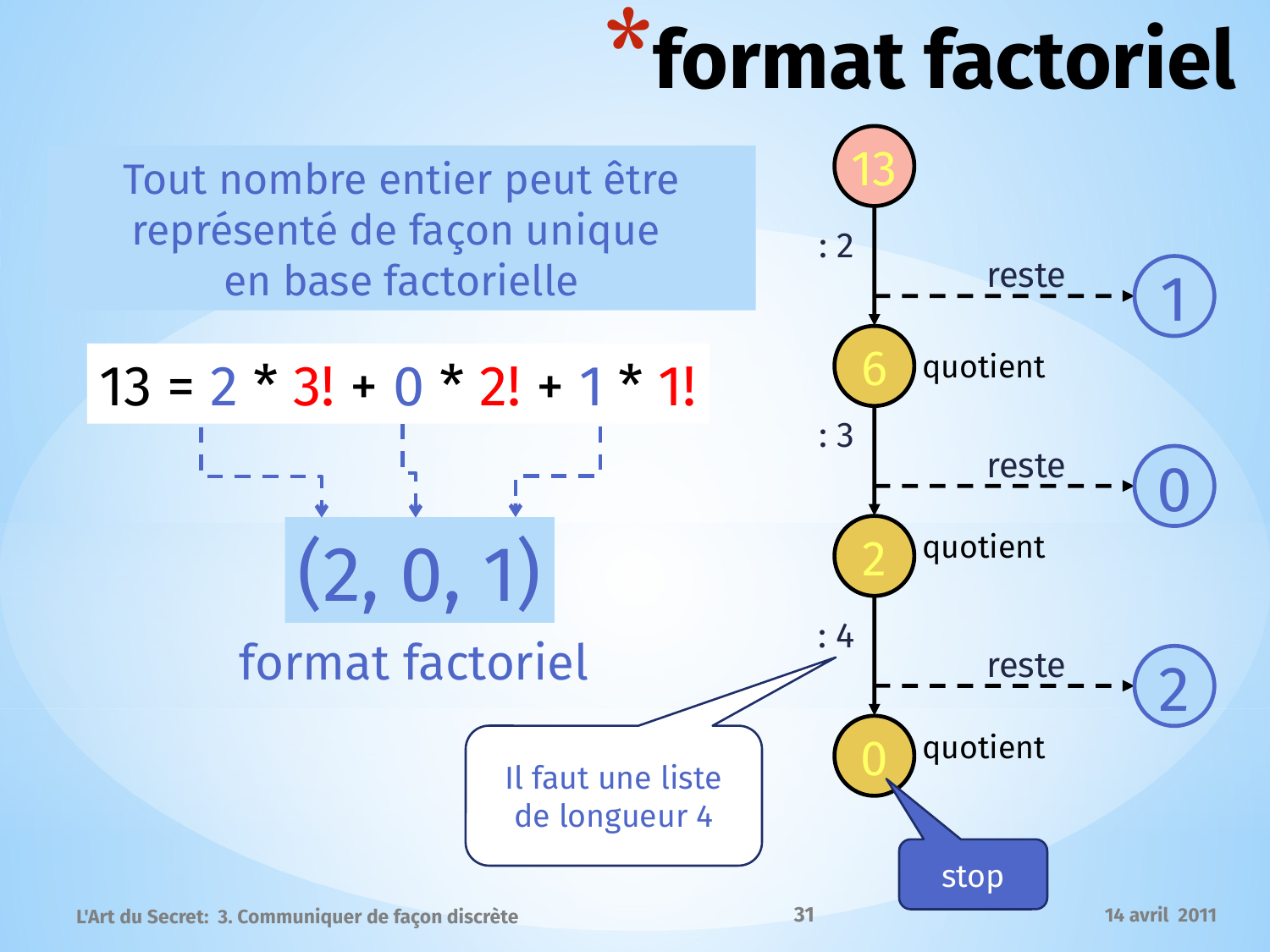

# format factoriel
13
Tout nombre entier peut être représenté de façon unique
en base factorielle

: 2
reste
1

6
quotient
13 = 2 * 3! + 0 * 2! + 1 * 1!

: 3
reste
0

2

(2, 0, 1)
quotient

: 4
reste
2

0
format factoriel
quotient
Il faut une liste de longueur 4
stop
31
14 avril  2011
L'Art du Secret:  3. Communiquer de façon discrète